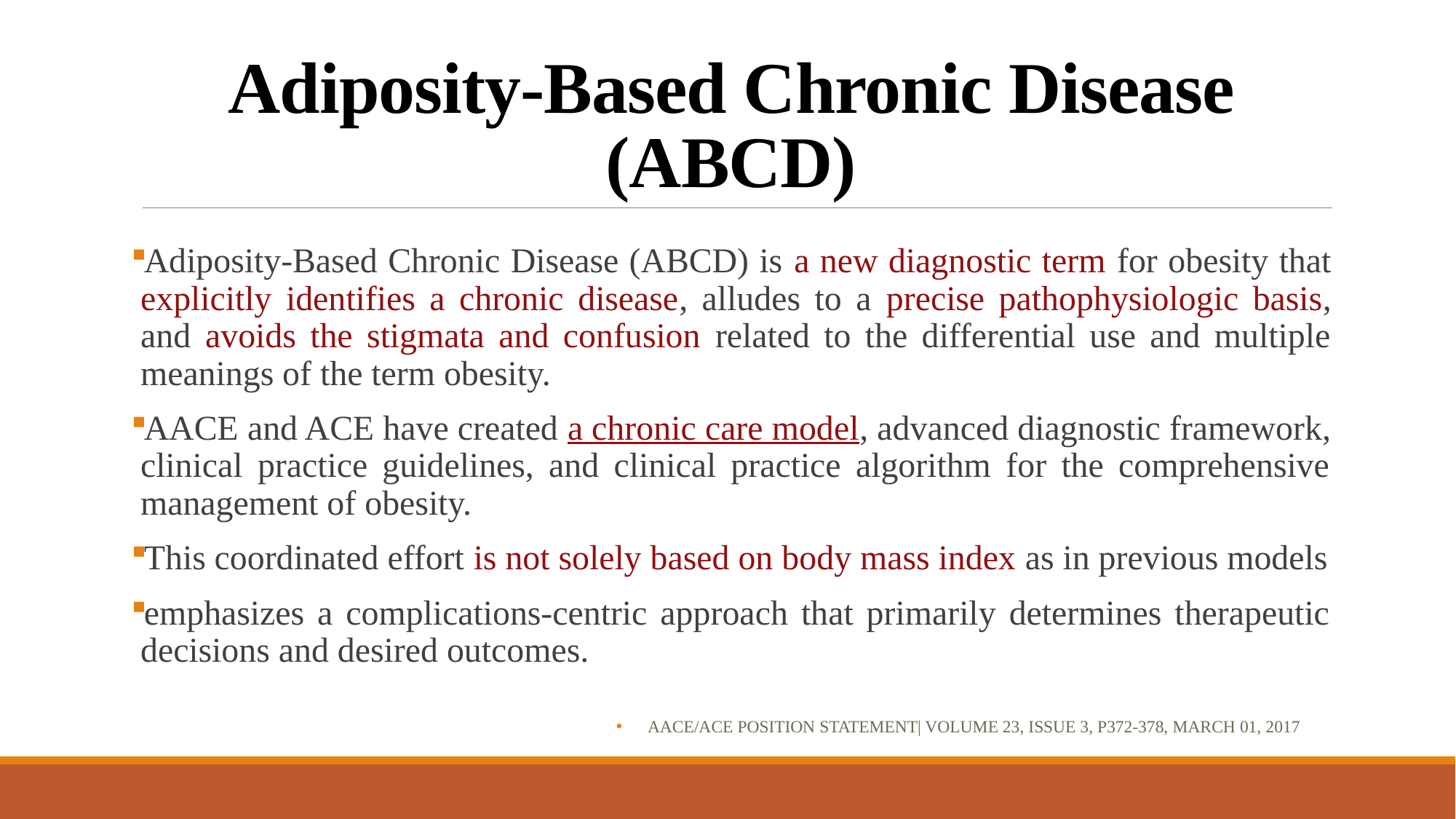

# Adiposity-Based Chronic Disease (ABCD)
Adiposity-Based Chronic Disease (ABCD) is a new diagnostic term for obesity that explicitly identifies a chronic disease, alludes to a precise pathophysiologic basis, and avoids the stigmata and confusion related to the differential use and multiple meanings of the term obesity.
AACE and ACE have created a chronic care model, advanced diagnostic framework, clinical practice guidelines, and clinical practice algorithm for the comprehensive management of obesity.
This coordinated effort is not solely based on body mass index as in previous models
emphasizes a complications-centric approach that primarily determines therapeutic decisions and desired outcomes.
AACE/ACE POSITION STATEMENT| VOLUME 23, ISSUE 3, P372-378, MARCH 01, 2017